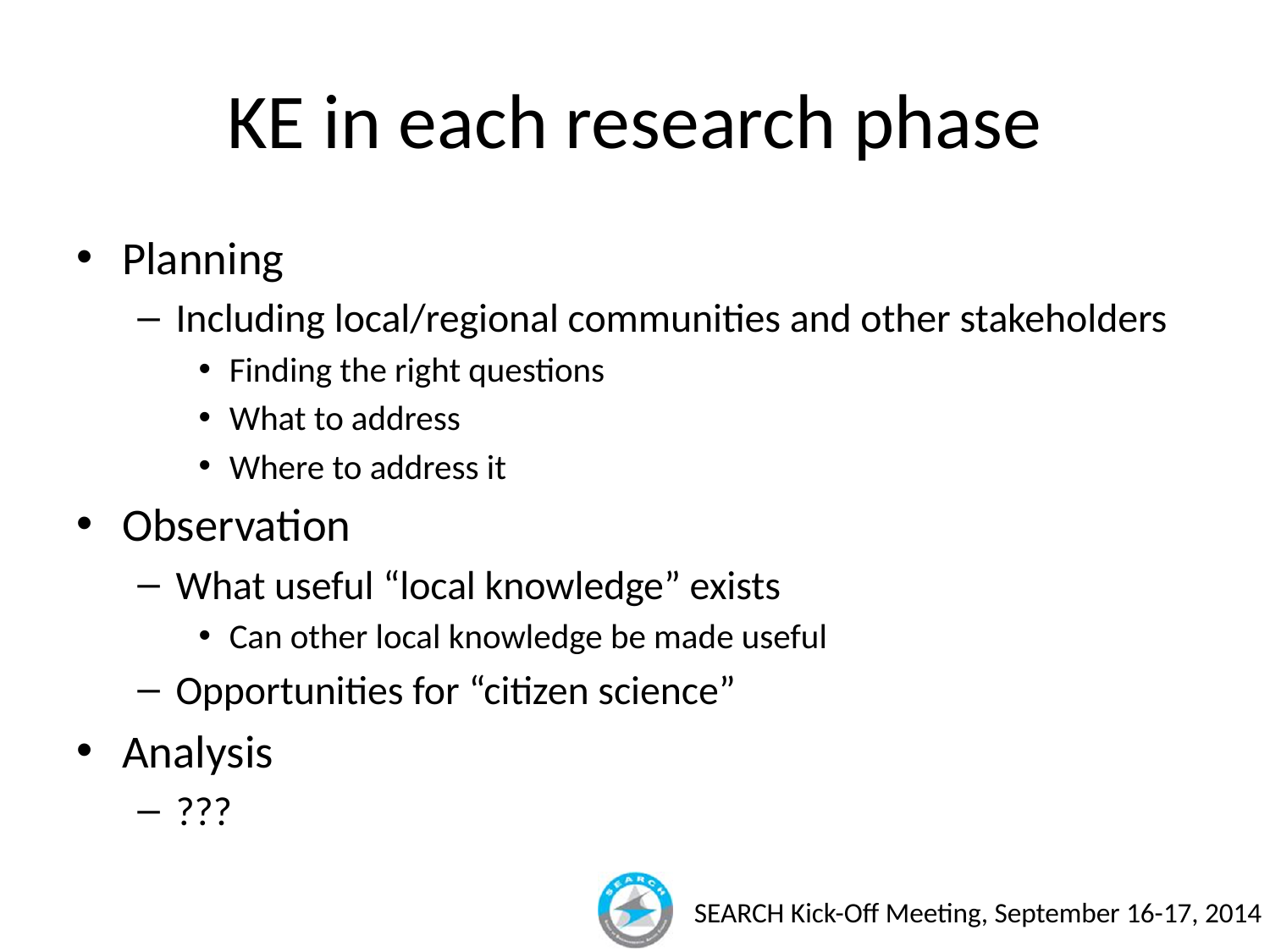

# KE in each research phase
Planning
Including local/regional communities and other stakeholders
Finding the right questions
What to address
Where to address it
Observation
What useful “local knowledge” exists
Can other local knowledge be made useful
Opportunities for “citizen science”
Analysis
???